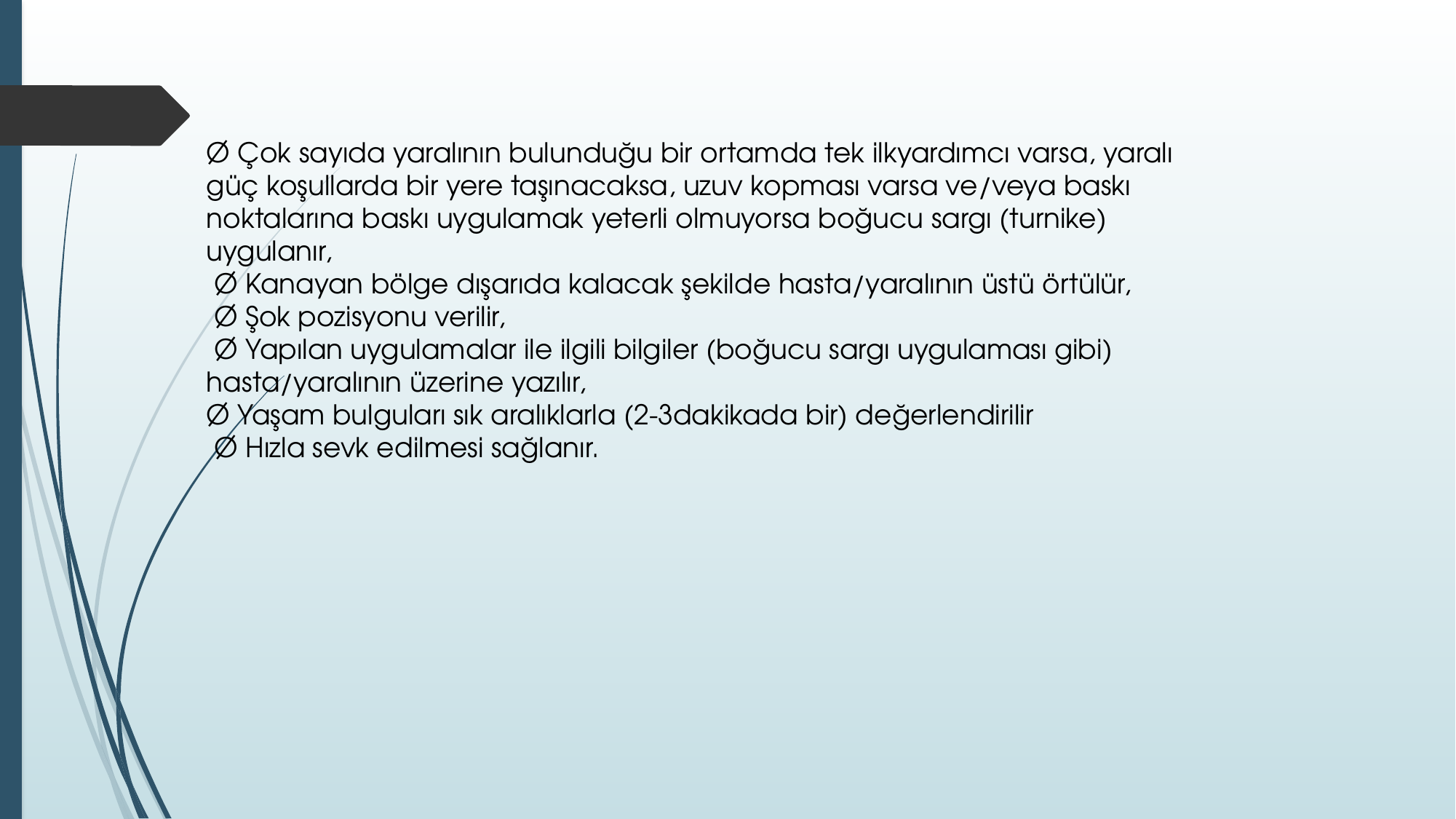

Ø Çok sayıda yaralının bulunduğu bir ortamda tek ilkyardımcı varsa, yaralı güç koşullarda bir yere taşınacaksa, uzuv kopması varsa ve/veya baskı noktalarına baskı uygulamak yeterli olmuyorsa boğucu sargı (turnike) uygulanır,
 Ø Kanayan bölge dışarıda kalacak şekilde hasta/yaralının üstü örtülür,
 Ø Şok pozisyonu verilir,
 Ø Yapılan uygulamalar ile ilgili bilgiler (boğucu sargı uygulaması gibi) hasta/yaralının üzerine yazılır,
Ø Yaşam bulguları sık aralıklarla (2-3dakikada bir) değerlendirilir
 Ø Hızla sevk edilmesi sağlanır.